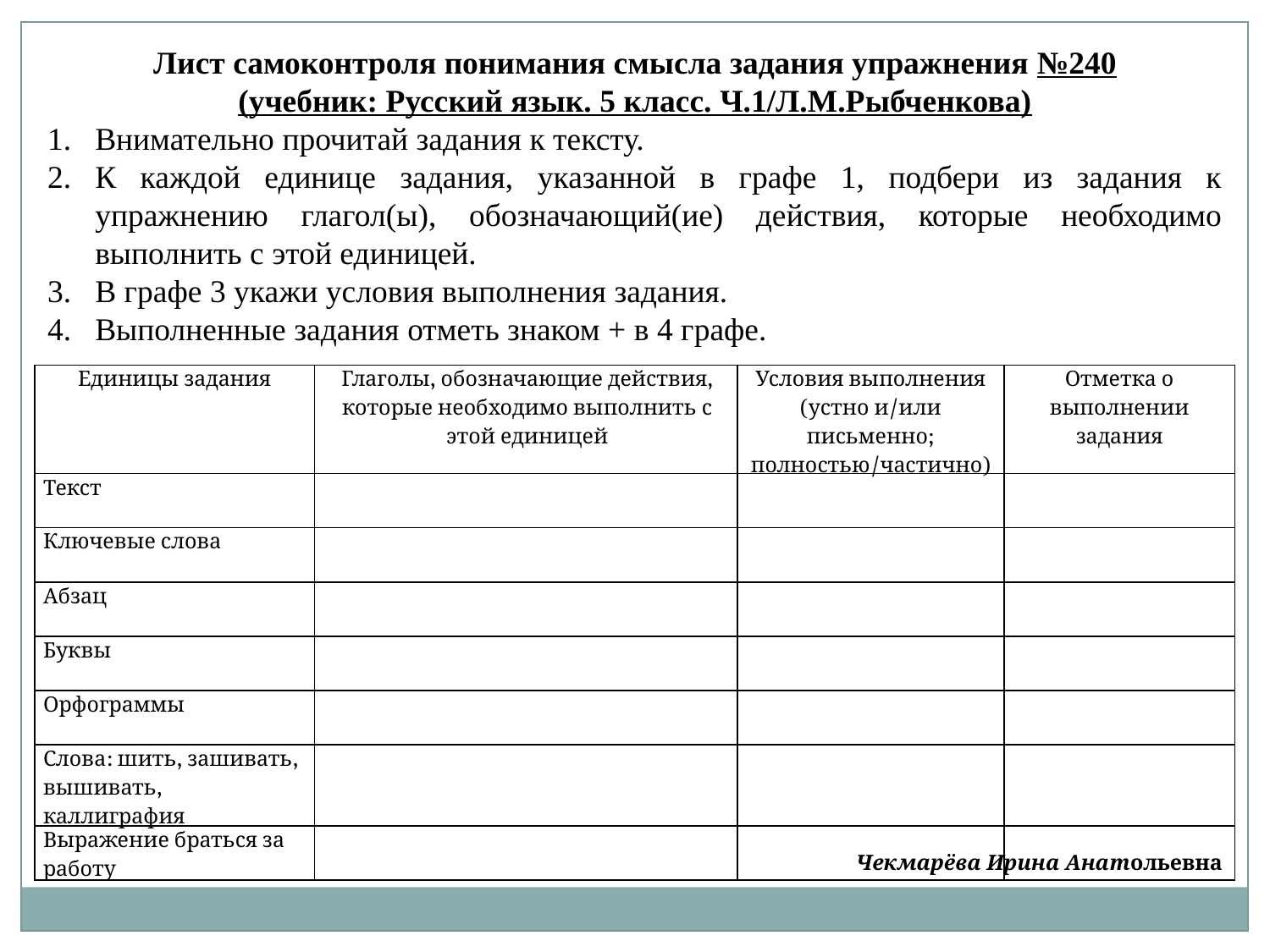

Лист самоконтроля понимания смысла задания упражнения №240
(учебник: Русский язык. 5 класс. Ч.1/Л.М.Рыбченкова)
Внимательно прочитай задания к тексту.
К каждой единице задания, указанной в графе 1, подбери из задания к упражнению глагол(ы), обозначающий(ие) действия, которые необходимо выполнить с этой единицей.
В графе 3 укажи условия выполнения задания.
Выполненные задания отметь знаком + в 4 графе.
| Единицы задания | Глаголы, обозначающие действия, которые необходимо выполнить с этой единицей | Условия выполнения (устно и/или письменно; полностью/частично) | Отметка о выполнении задания |
| --- | --- | --- | --- |
| Текст |  |  |  |
| Ключевые слова |  |  |  |
| Абзац |  |  |  |
| Буквы |  |  |  |
| Орфограммы |  |  |  |
| Слова: шить, зашивать, вышивать, каллиграфия |  |  |  |
| Выражение браться за работу |  |  |  |
Чекмарёва Ирина Анатольевна